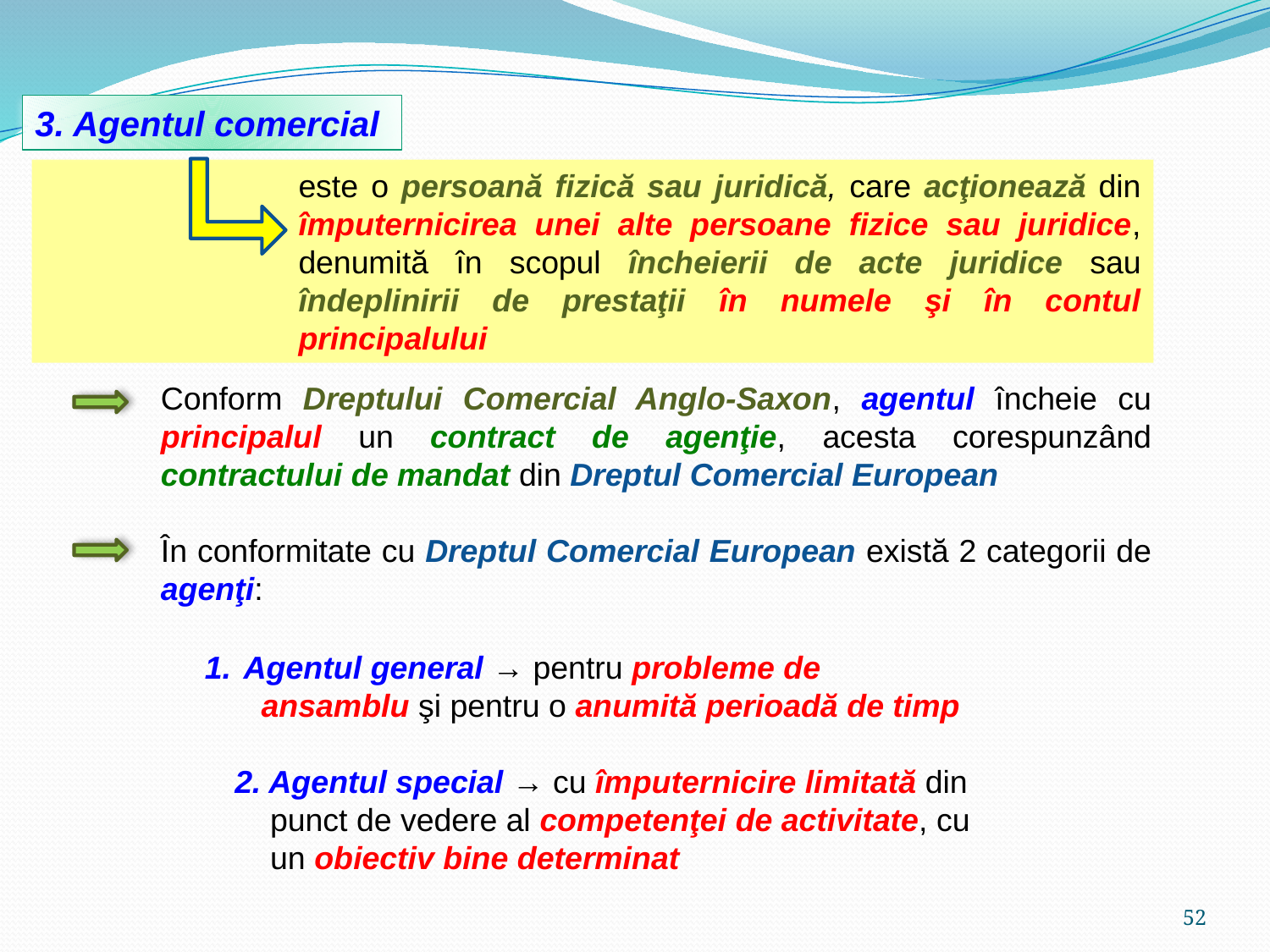

3. Agentul comercial
este o persoană fizică sau juridică, care acţionează din împuternicirea unei alte persoane fizice sau juridice, denumită în scopul încheierii de acte juridice sau îndeplinirii de prestaţii în numele şi în contul principalului

Conform Dreptului Comercial Anglo-Saxon, agentul încheie cu principalul un contract de agenţie, acesta corespunzând contractului de mandat din Dreptul Comercial European

În conformitate cu Dreptul Comercial European există 2 categorii de agenţi:

 Agentul general → pentru probleme de
   ansamblu şi pentru o anumită perioadă de timp

2. Agentul special → cu împuternicire limitată din
    punct de vedere al competenţei de activitate, cu
    un obiectiv bine determinat
52